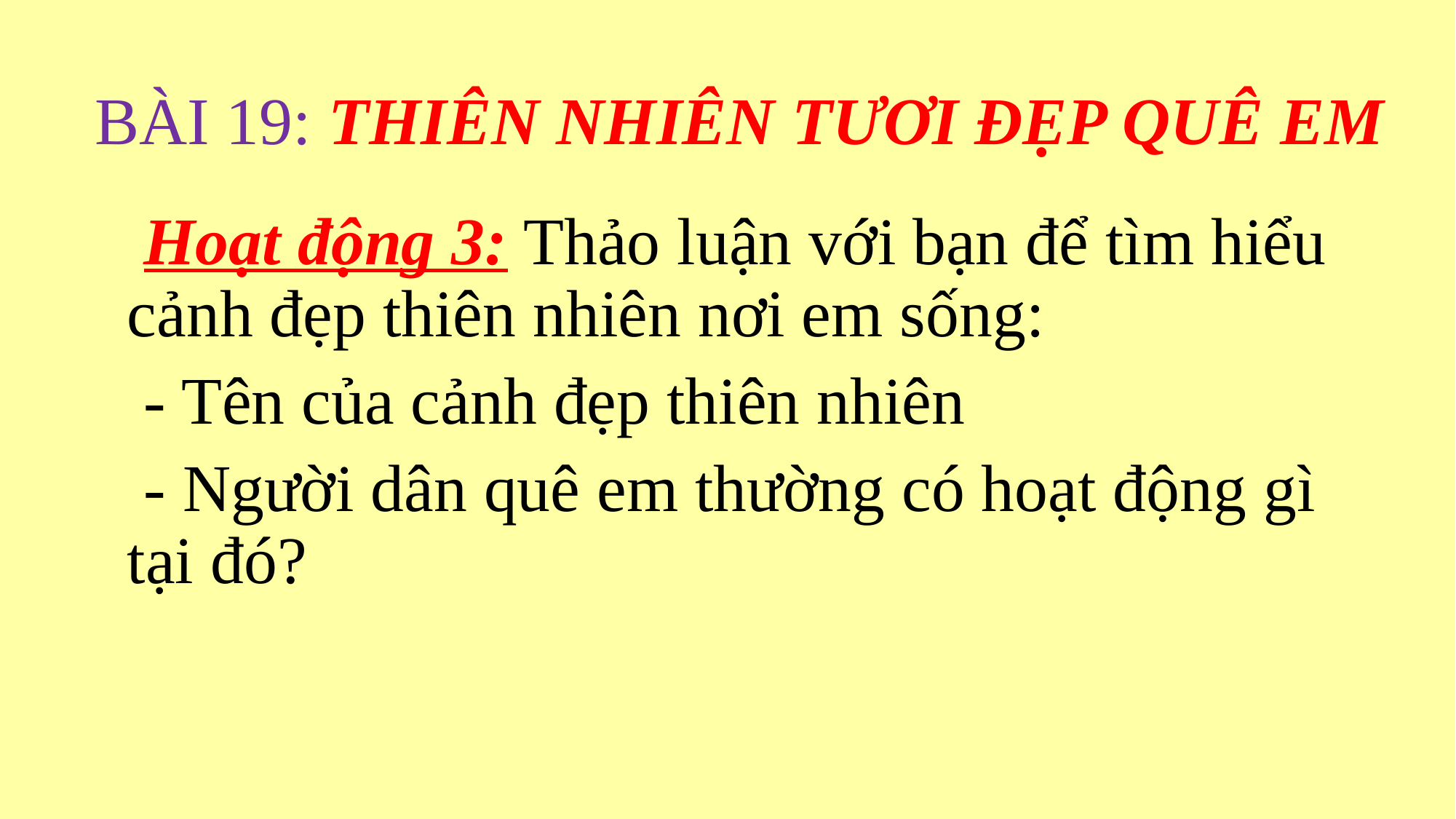

# BÀI 19: THIÊN NHIÊN TƯƠI ĐẸP QUÊ EM
 Hoạt động 3: Thảo luận với bạn để tìm hiểu cảnh đẹp thiên nhiên nơi em sống:
 - Tên của cảnh đẹp thiên nhiên
 - Người dân quê em thường có hoạt động gì tại đó?